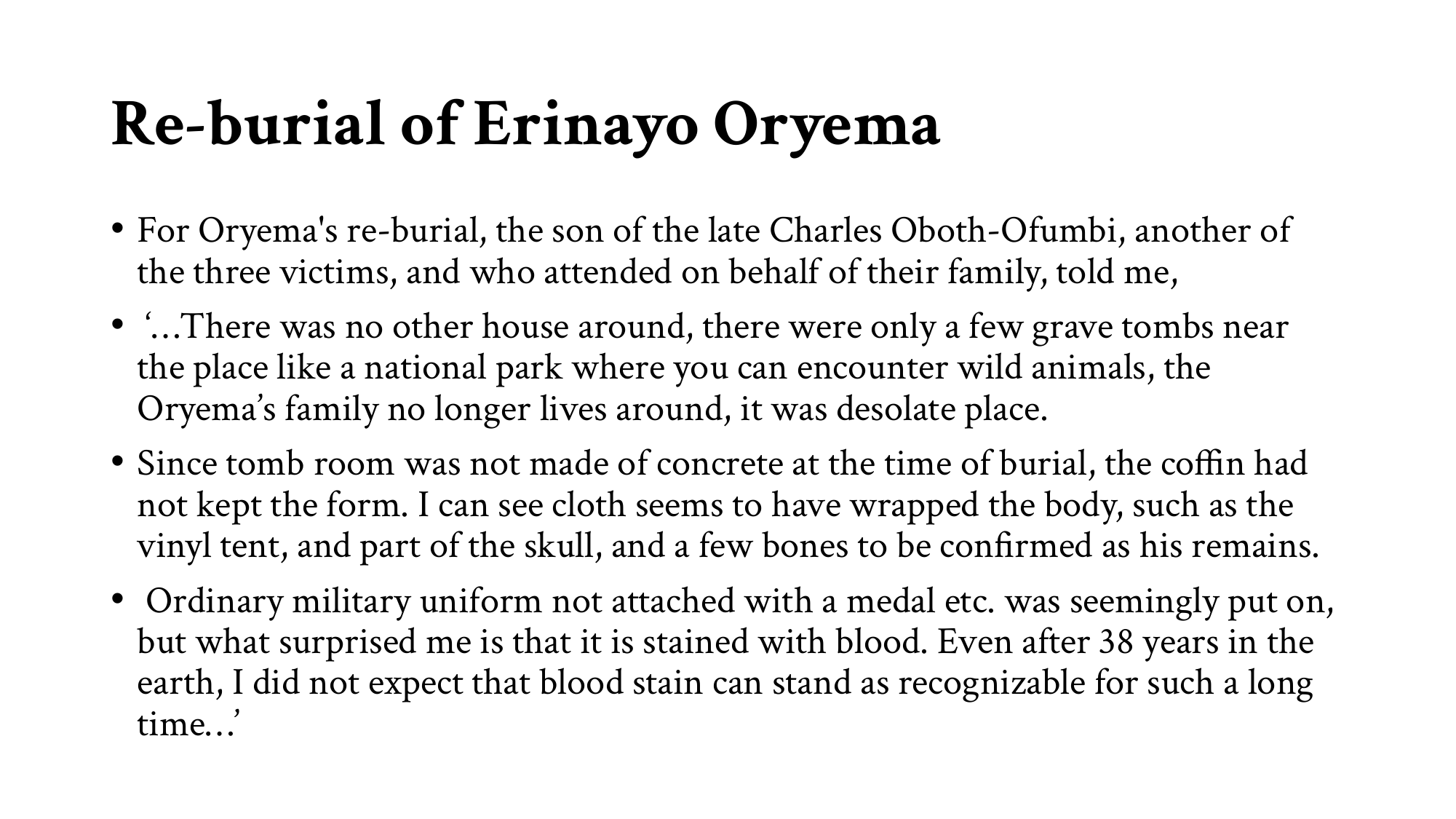

# Re-burial of Erinayo Oryema
For Oryema's re-burial, the son of the late Charles Oboth-Ofumbi, another of the three victims, and who attended on behalf of their family, told me,
 ‘…There was no other house around, there were only a few grave tombs near the place like a national park where you can encounter wild animals, the Oryema’s family no longer lives around, it was desolate place.
Since tomb room was not made of concrete at the time of burial, the coffin had not kept the form. I can see cloth seems to have wrapped the body, such as the vinyl tent, and part of the skull, and a few bones to be confirmed as his remains.
 Ordinary military uniform not attached with a medal etc. was seemingly put on, but what surprised me is that it is stained with blood. Even after 38 years in the earth, I did not expect that blood stain can stand as recognizable for such a long time…’